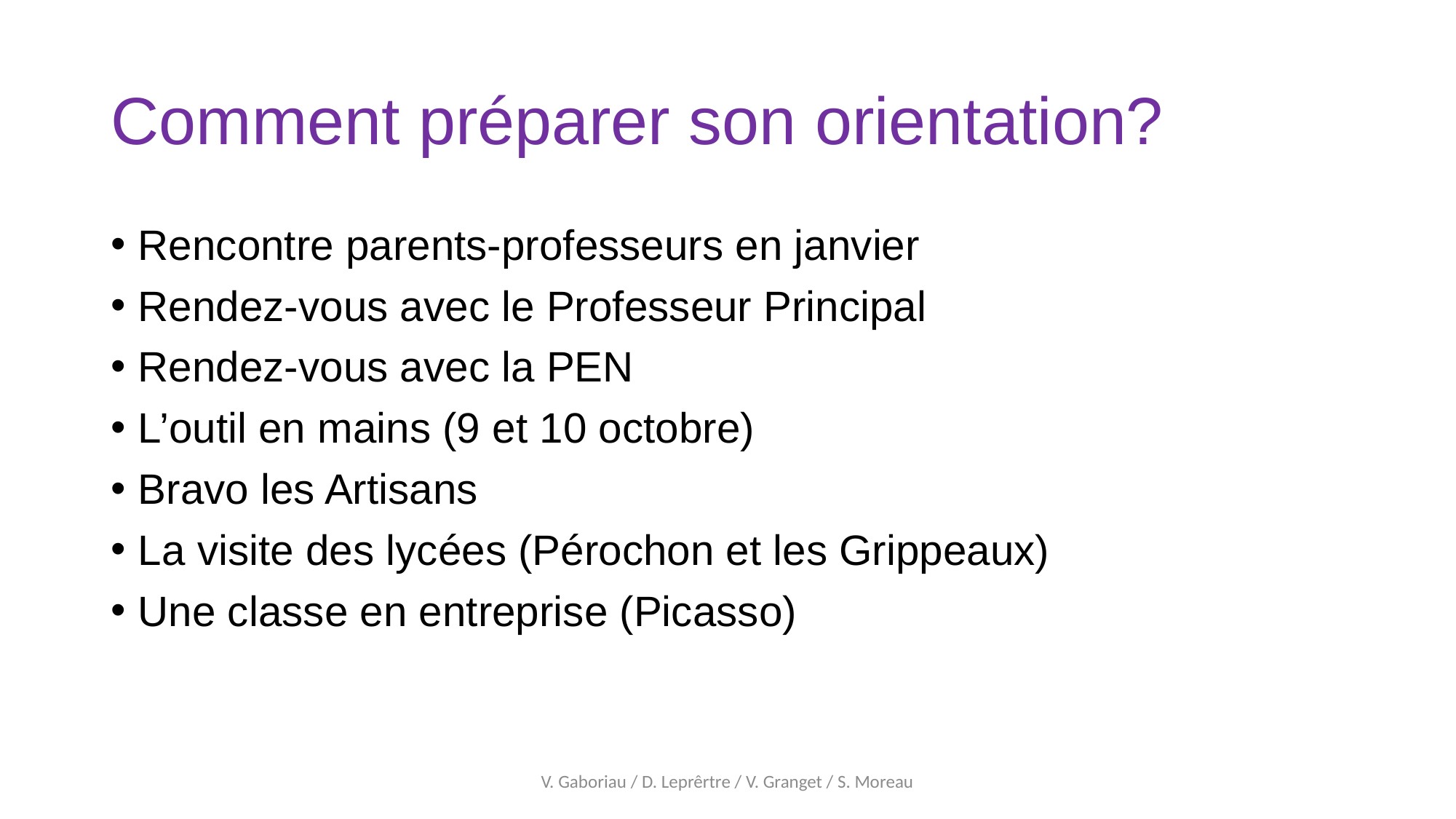

# Comment préparer son orientation?
Rencontre parents-professeurs en janvier
Rendez-vous avec le Professeur Principal
Rendez-vous avec la PEN
L’outil en mains (9 et 10 octobre)
Bravo les Artisans
La visite des lycées (Pérochon et les Grippeaux)
Une classe en entreprise (Picasso)
V. Gaboriau / D. Leprêrtre / V. Granget / S. Moreau